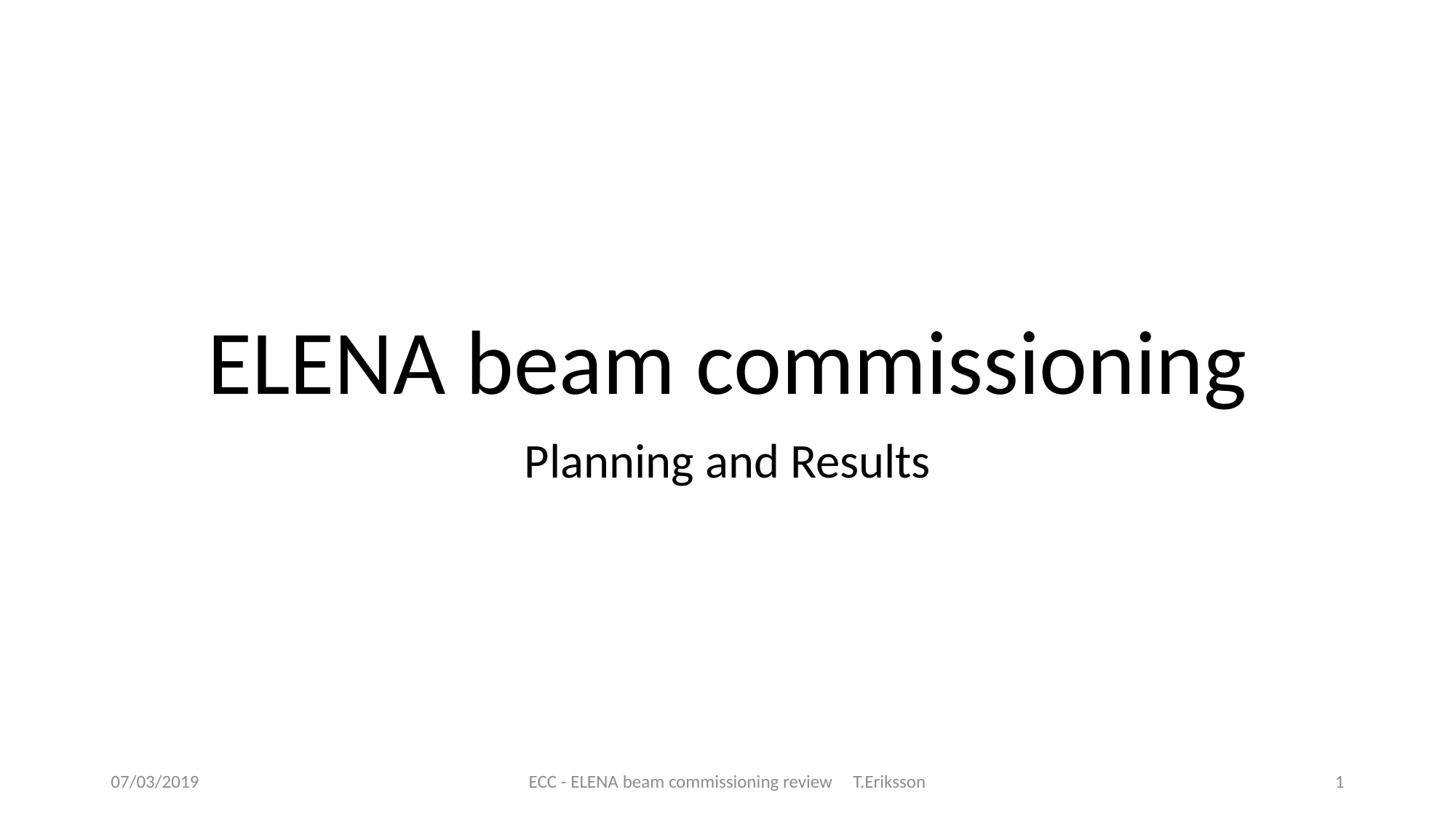

# ELENA beam commissioning
Planning and Results
07/03/2019
ECC - ELENA beam commissioning review     T.Eriksson
1